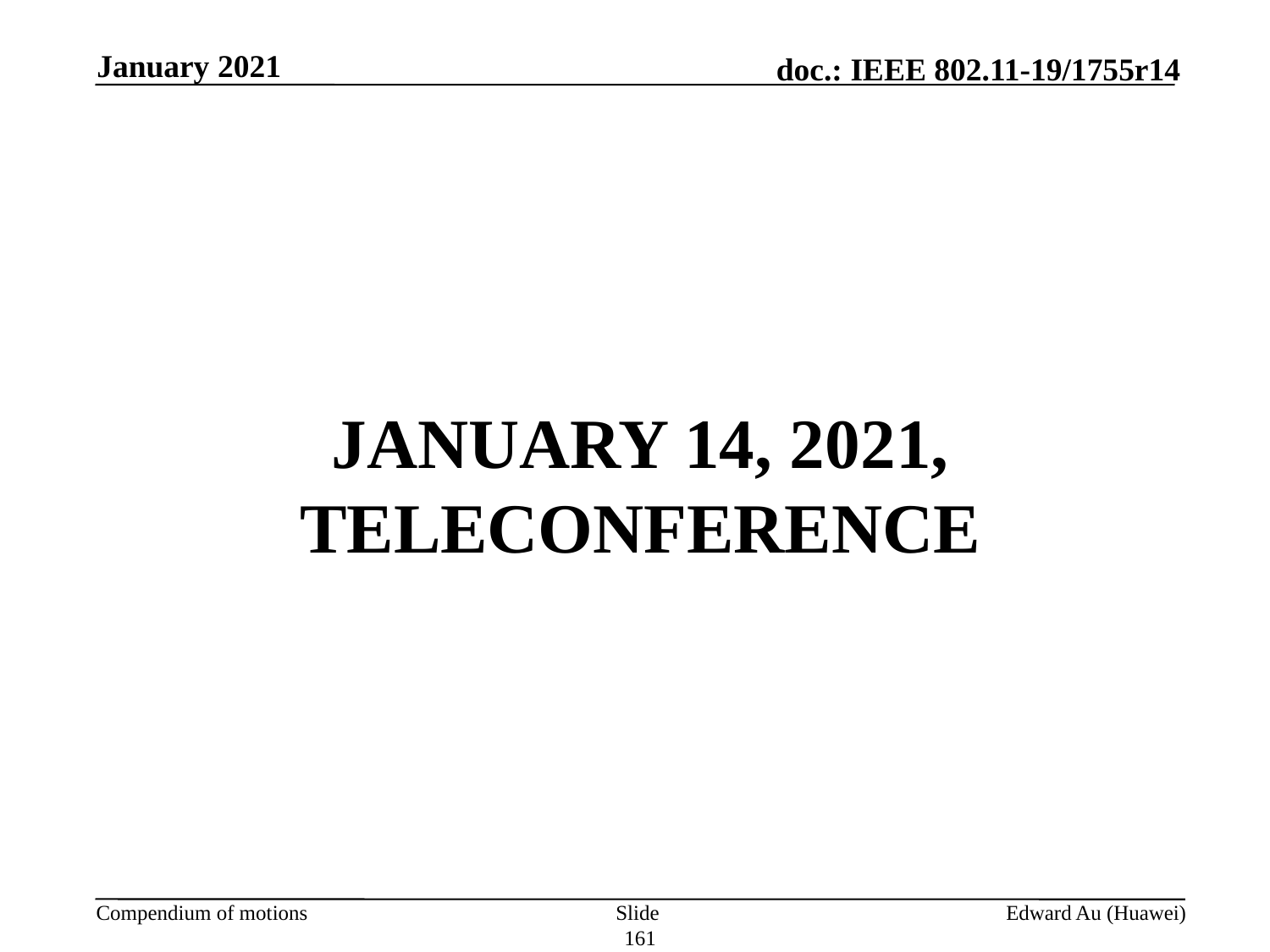

January 2021
# JANUARY 14, 2021, TELECONFERENCE
Slide 161
Edward Au (Huawei)